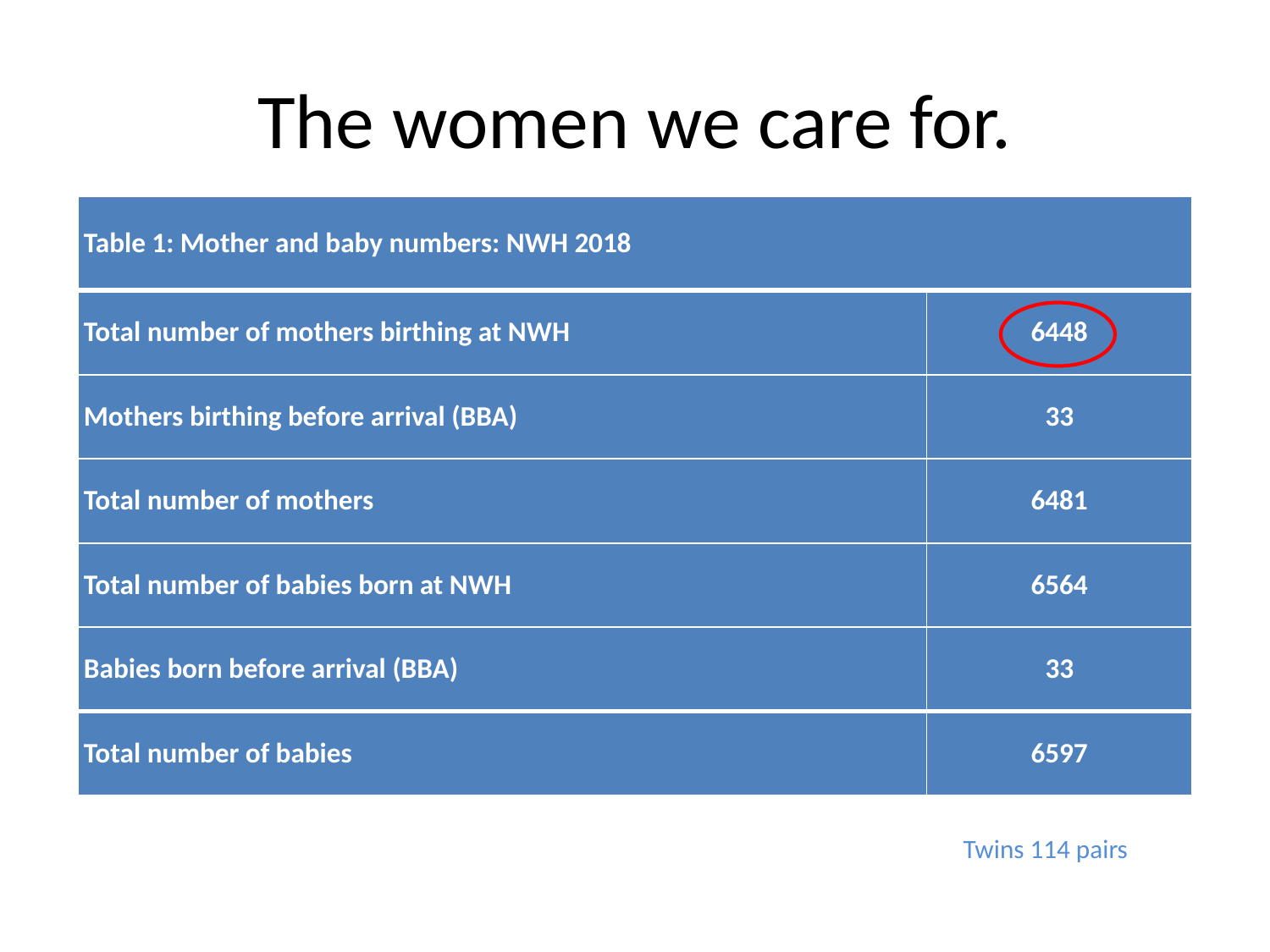

# The women we care for.
| Table 1: Mother and baby numbers: NWH 2018 |  |
| --- | --- |
| Total number of mothers birthing at NWH | 6448 |
| Mothers birthing before arrival (BBA) | 33 |
| Total number of mothers | 6481 |
| Total number of babies born at NWH | 6564 |
| Babies born before arrival (BBA) | 33 |
| Total number of babies | 6597 |

Twins 114 pairs